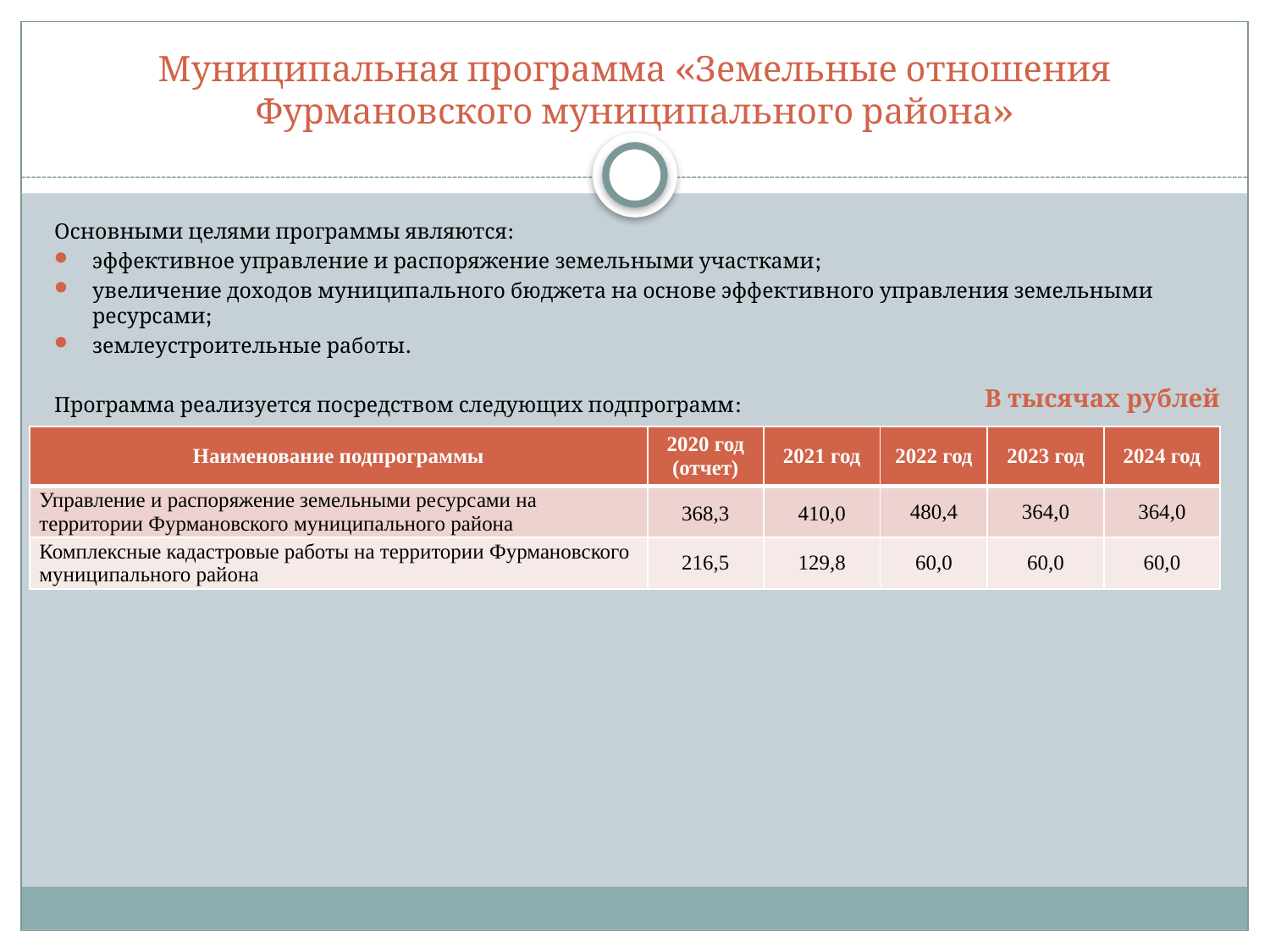

# Муниципальная программа «Земельные отношения Фурмановского муниципального района»
Основными целями программы являются:
эффективное управление и распоряжение земельными участками;
увеличение доходов муниципального бюджета на основе эффективного управления земельными ресурсами;
землеустроительные работы.

Программа реализуется посредством следующих подпрограмм:

В тысячах рублей
| Наименование подпрограммы | 2020 год (отчет) | 2021 год | 2022 год | 2023 год | 2024 год |
| --- | --- | --- | --- | --- | --- |
| Управление и распоряжение земельными ресурсами на территории Фурмановского муниципального района | 368,3 | 410,0 | 480,4 | 364,0 | 364,0 |
| Комплексные кадастровые работы на территории Фурмановского муниципального района | 216,5 | 129,8 | 60,0 | 60,0 | 60,0 |